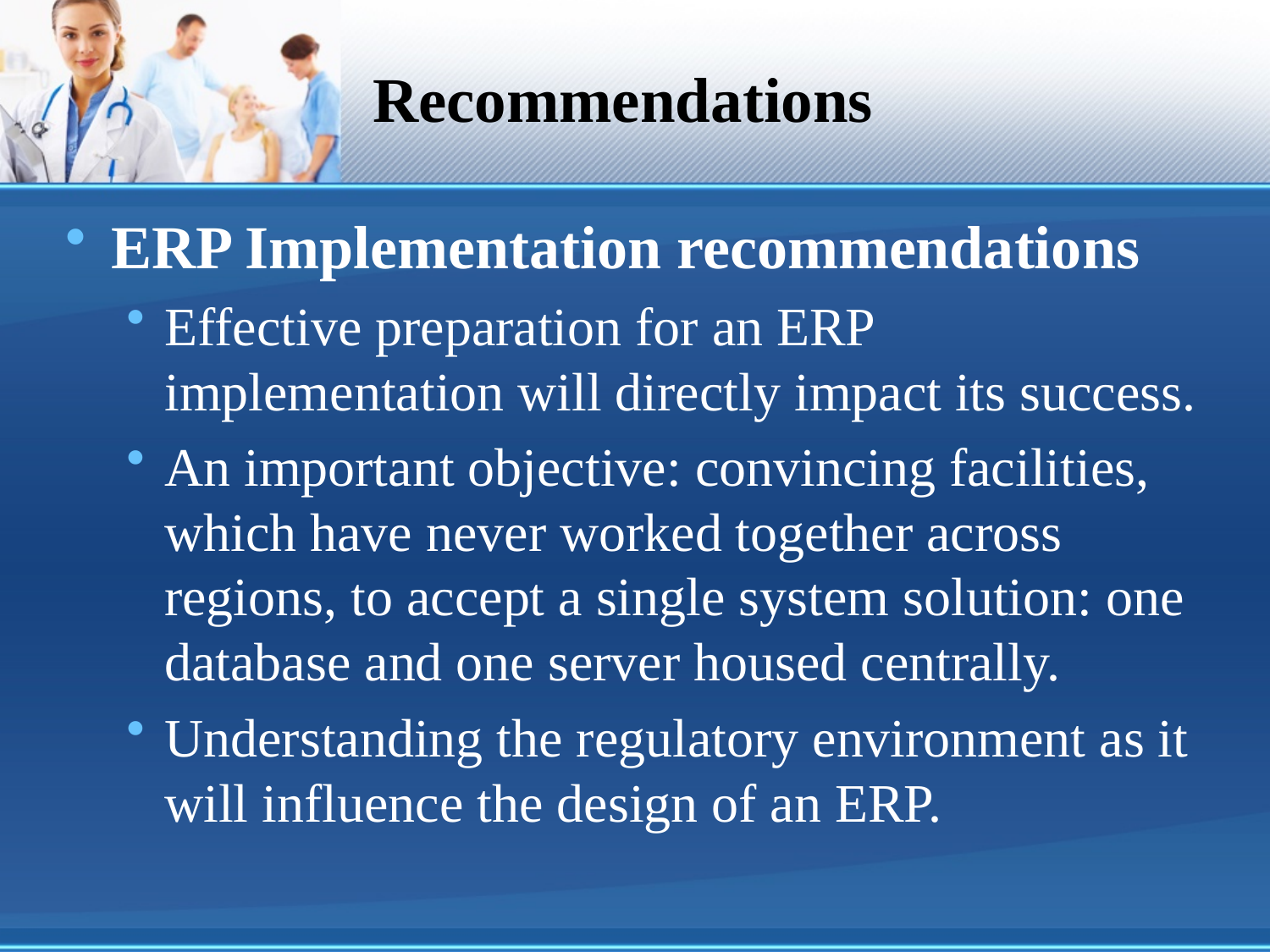

# Recommendations
ERP Implementation recommendations
Effective preparation for an ERP implementation will directly impact its success.
An important objective: convincing facilities, which have never worked together across regions, to accept a single system solution: one database and one server housed centrally.
Understanding the regulatory environment as it will influence the design of an ERP.